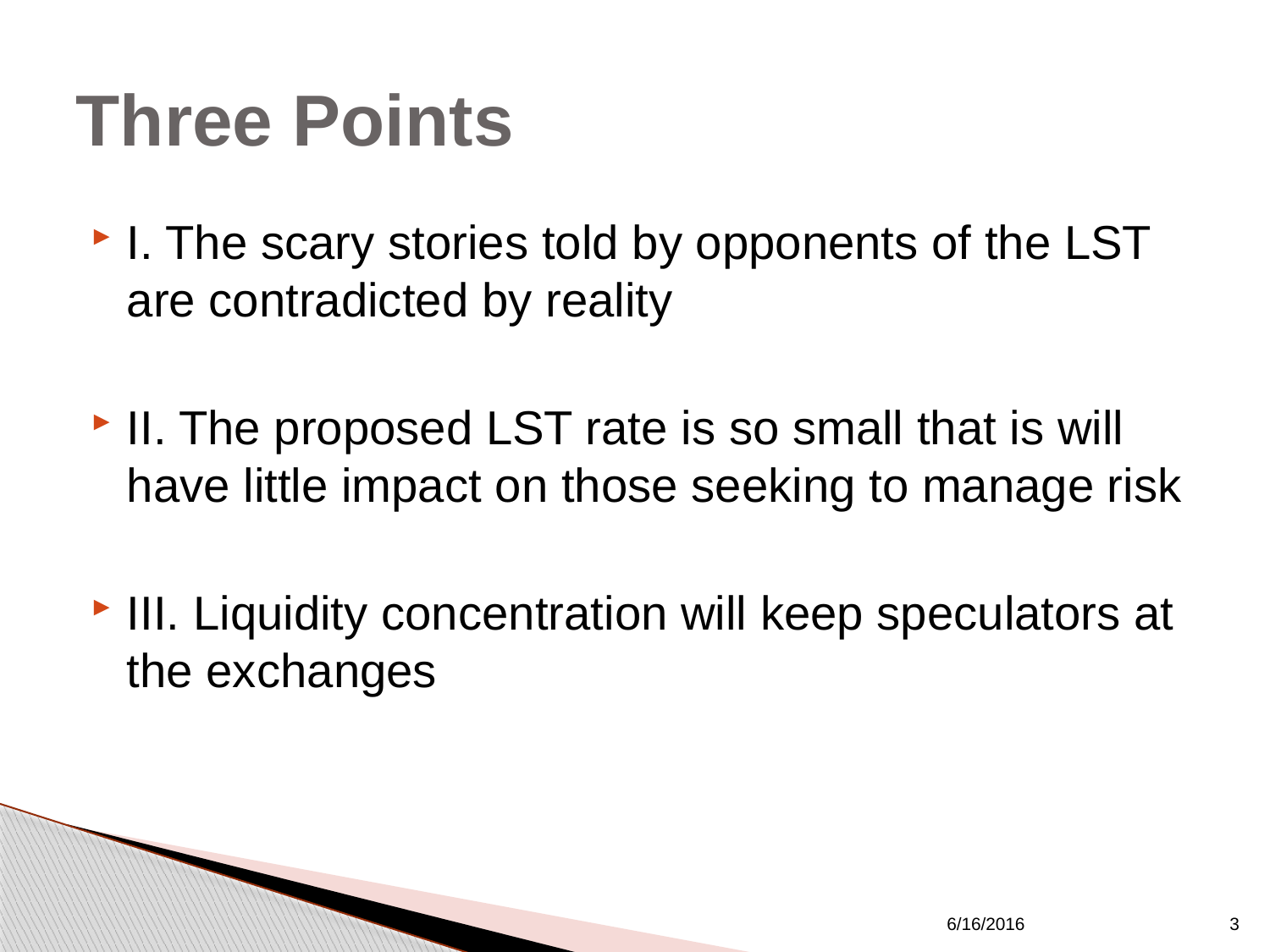

# Three Points
I. The scary stories told by opponents of the LST are contradicted by reality

II. The proposed LST rate is so small that is will have little impact on those seeking to manage risk

III. Liquidity concentration will keep speculators at the exchanges

6/16/2016
3